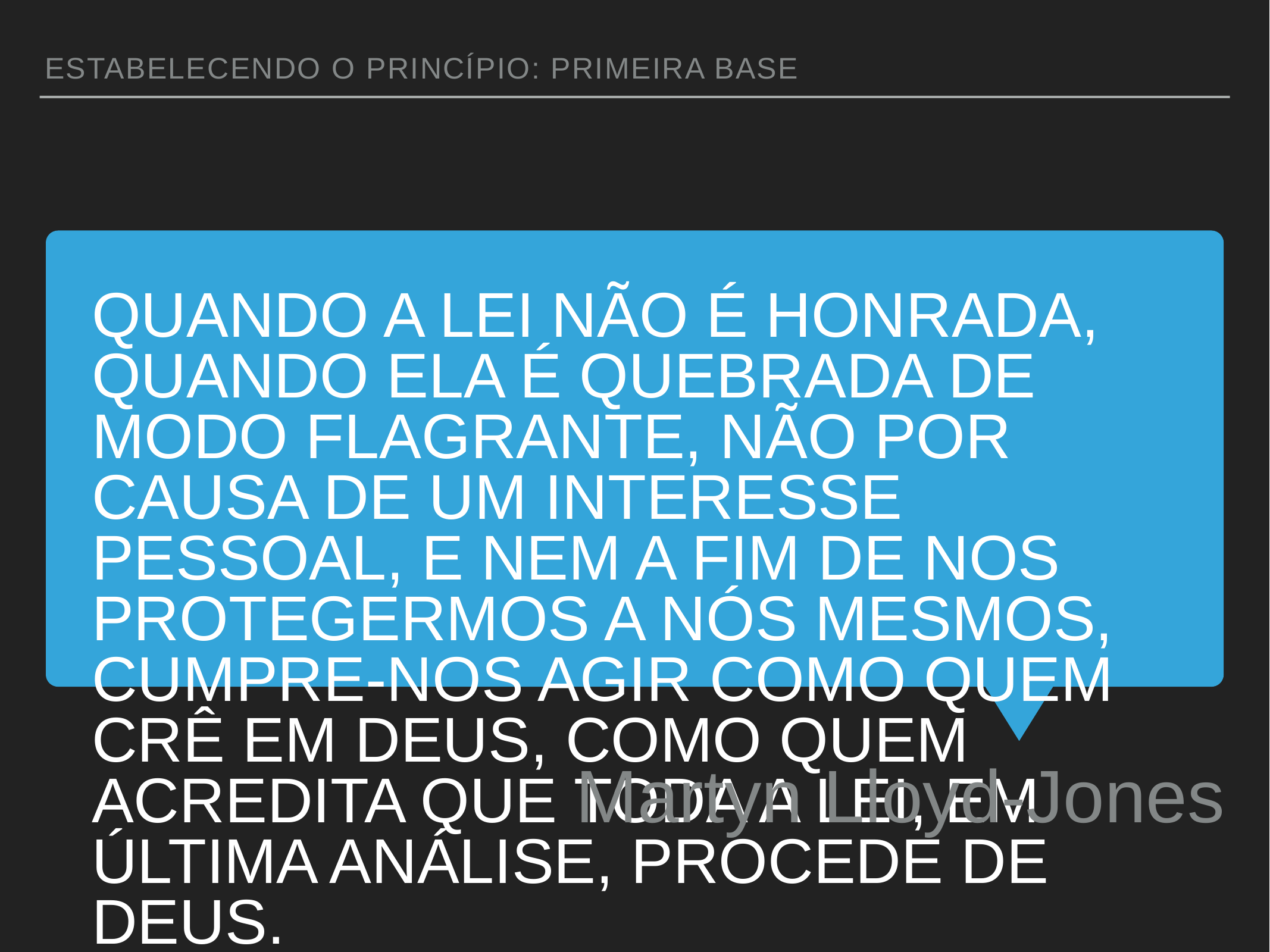

Estabelecendo o princípio: primeira base
Quando a lei não é honrada, quando ela é quebrada de modo flagrante, não por causa de um interesse pessoal, e nem a fim de nos protegermos a nós mesmos, cumpre-nos agir como quem crê em deus, como quem acredita que toda a lei, em última análise, procede de deus.
Martyn Lloyd-Jones